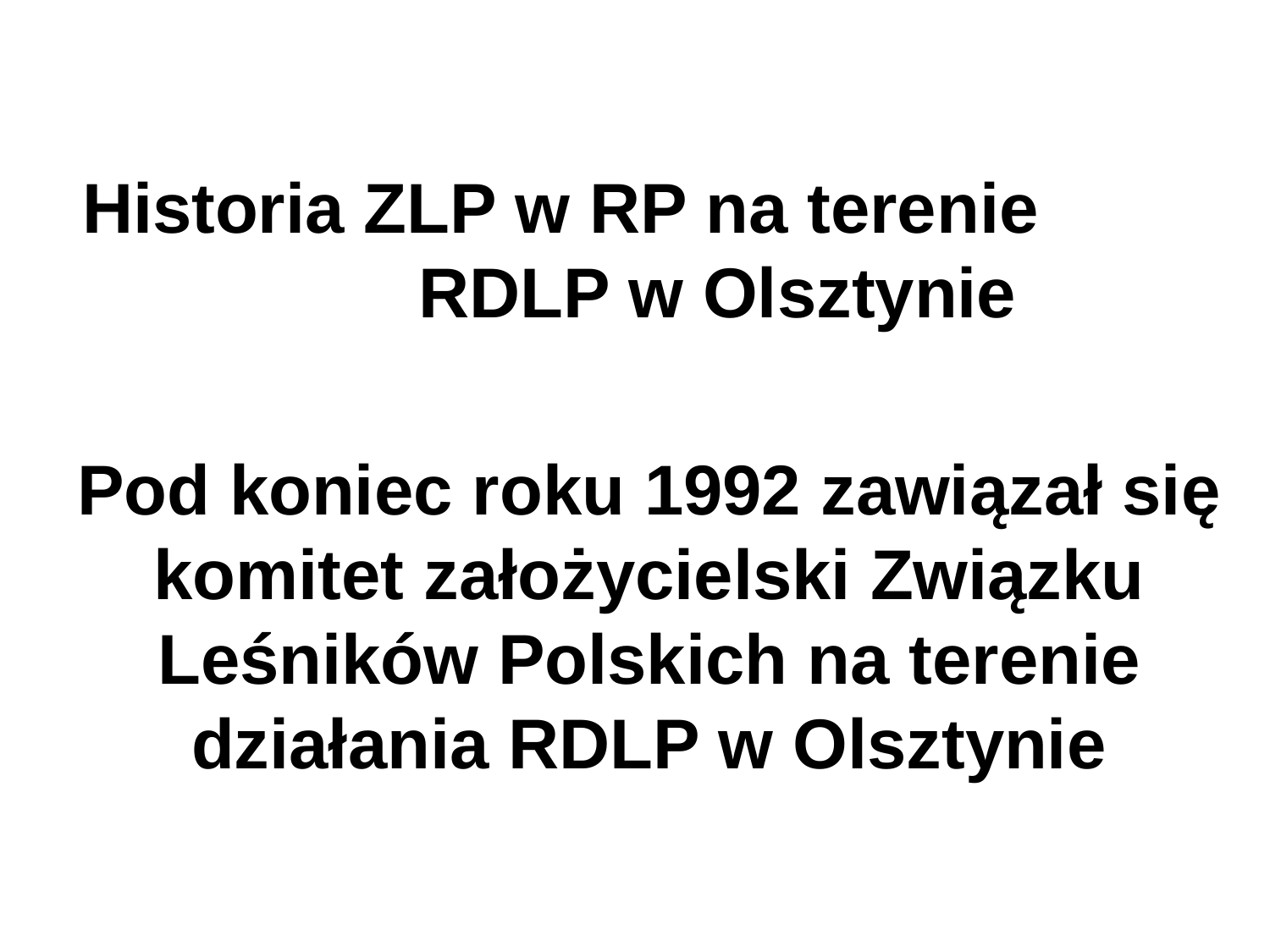

Historia ZLP w RP na terenie                 RDLP w Olsztynie

Pod koniec roku 1992 zawiązał się komitet założycielski Związku Leśników Polskich na terenie działania RDLP w Olsztynie